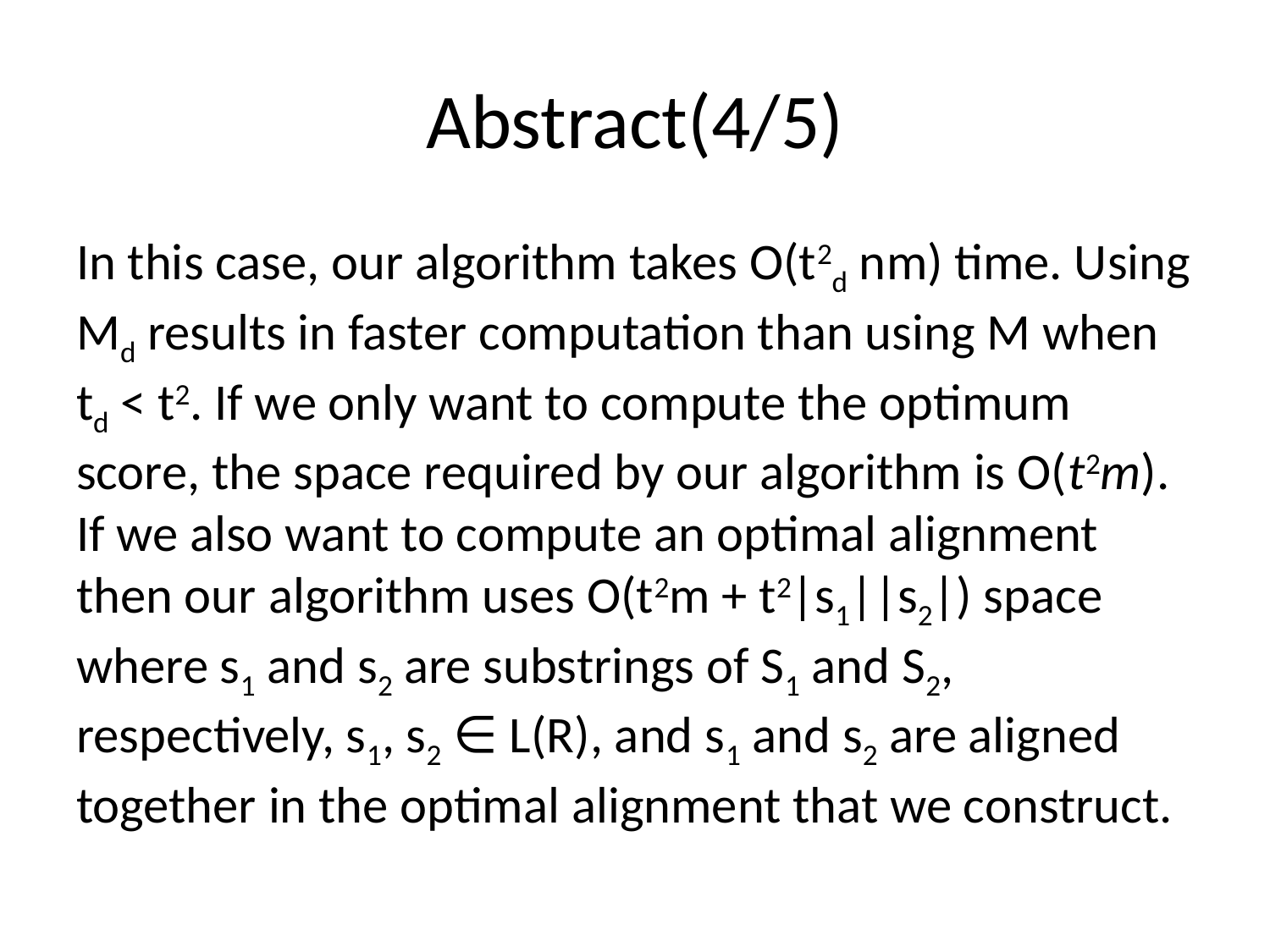

# Abstract(4/5)
In this case, our algorithm takes O(t2d nm) time. Using Md results in faster computation than using M when td < t2. If we only want to compute the optimum score, the space required by our algorithm is O(t2m). If we also want to compute an optimal alignment then our algorithm uses O(t2m + t2|s1||s2|) space where s1 and s2 are substrings of S1 and S2, respectively, s1, s2 ∈ L(R), and s1 and s2 are aligned together in the optimal alignment that we construct.